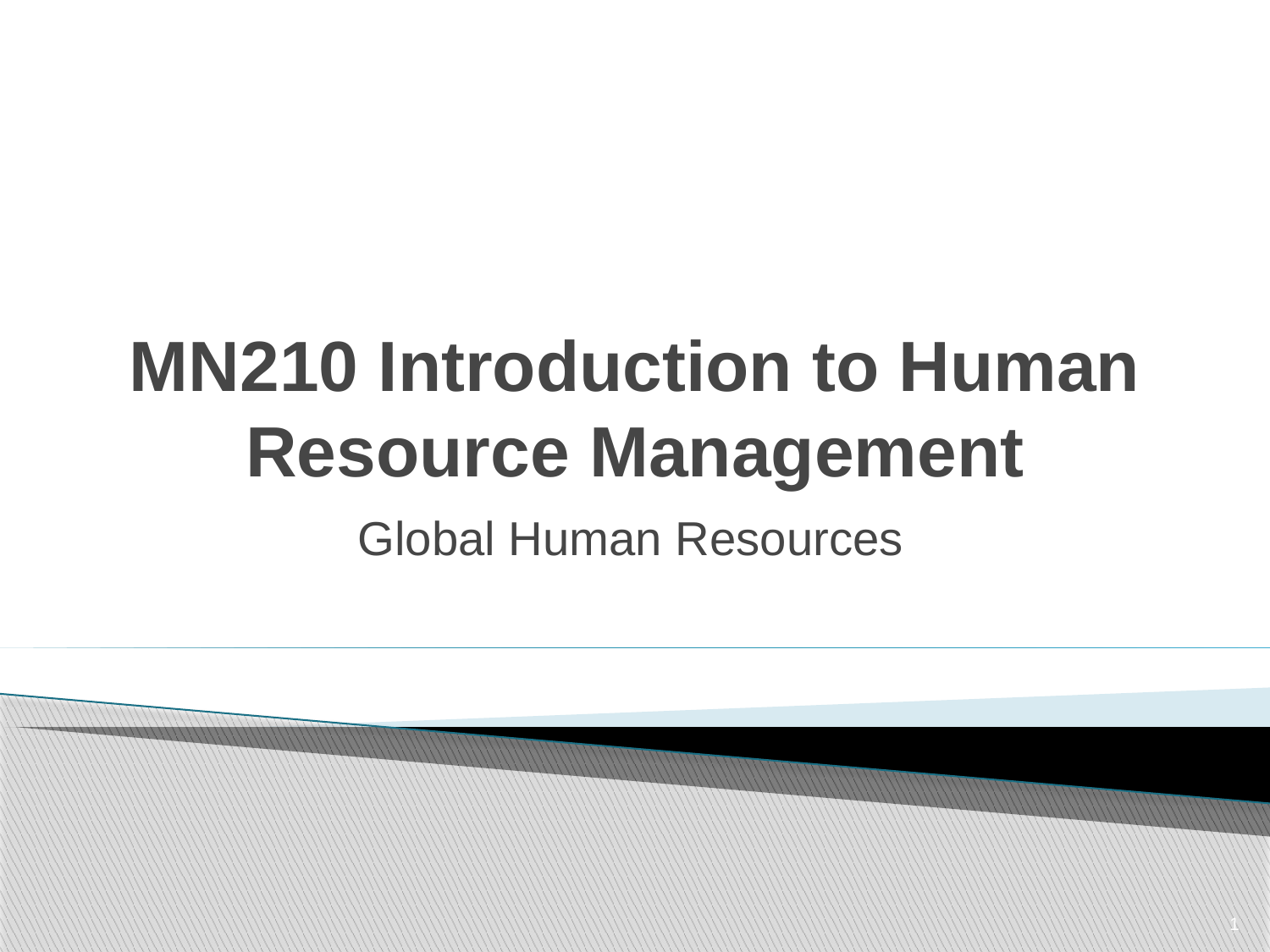

# MN210 Introduction to Human Resource Management
Global Human Resources
1